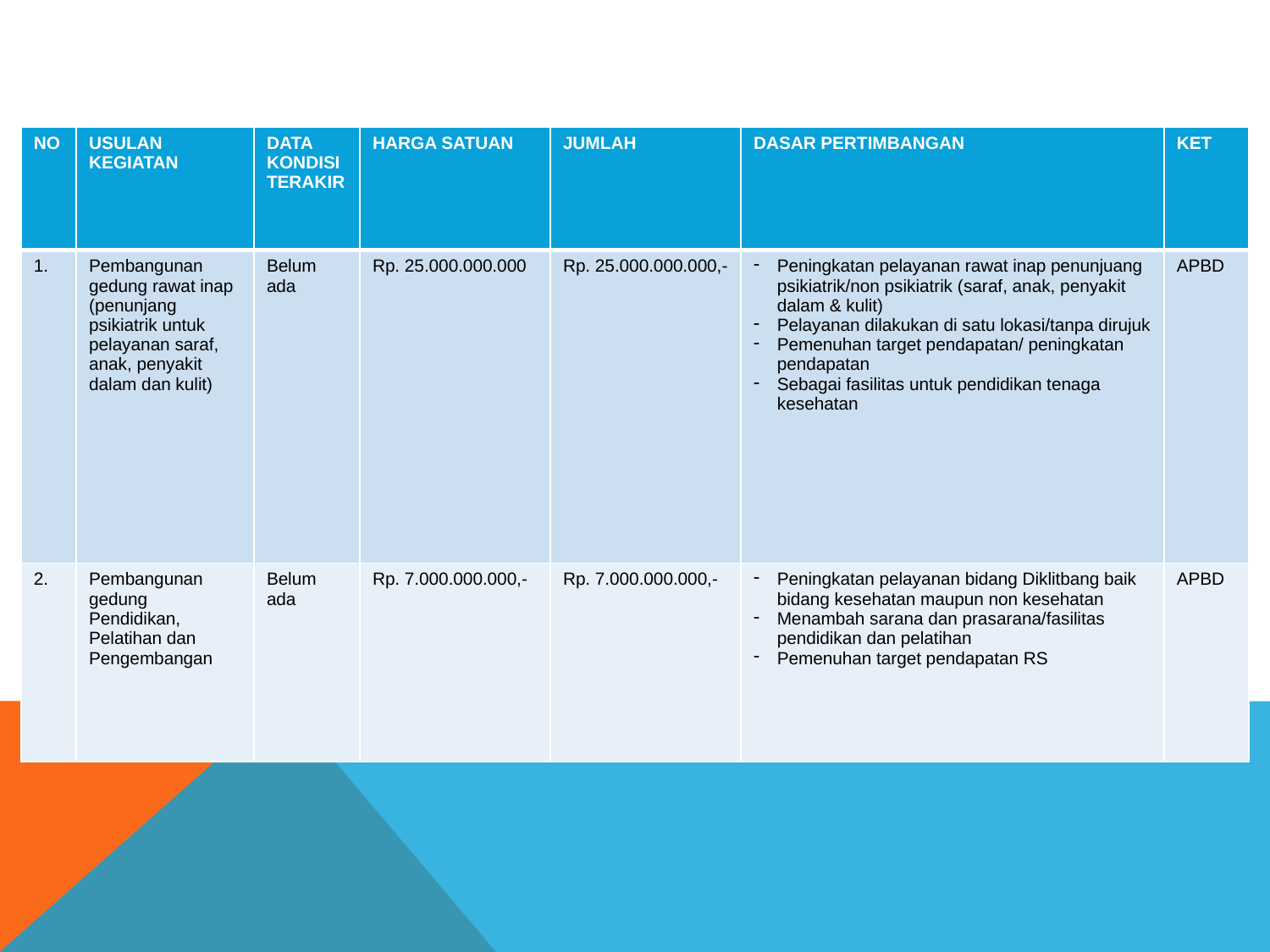

| NO | USULAN KEGIATAN | DATA KONDISI TERAKIR | HARGA SATUAN | JUMLAH | DASAR PERTIMBANGAN | KET |
| --- | --- | --- | --- | --- | --- | --- |
| 1. | Pembangunan gedung rawat inap (penunjang psikiatrik untuk pelayanan saraf, anak, penyakit dalam dan kulit) | Belum ada | Rp. 25.000.000.000 | Rp. 25.000.000.000,- | Peningkatan pelayanan rawat inap penunjuang psikiatrik/non psikiatrik (saraf, anak, penyakit dalam & kulit) Pelayanan dilakukan di satu lokasi/tanpa dirujuk Pemenuhan target pendapatan/ peningkatan pendapatan Sebagai fasilitas untuk pendidikan tenaga kesehatan | APBD |
| 2. | Pembangunan gedung Pendidikan, Pelatihan dan Pengembangan | Belum ada | Rp. 7.000.000.000,- | Rp. 7.000.000.000,- | Peningkatan pelayanan bidang Diklitbang baik bidang kesehatan maupun non kesehatan Menambah sarana dan prasarana/fasilitas pendidikan dan pelatihan Pemenuhan target pendapatan RS | APBD |